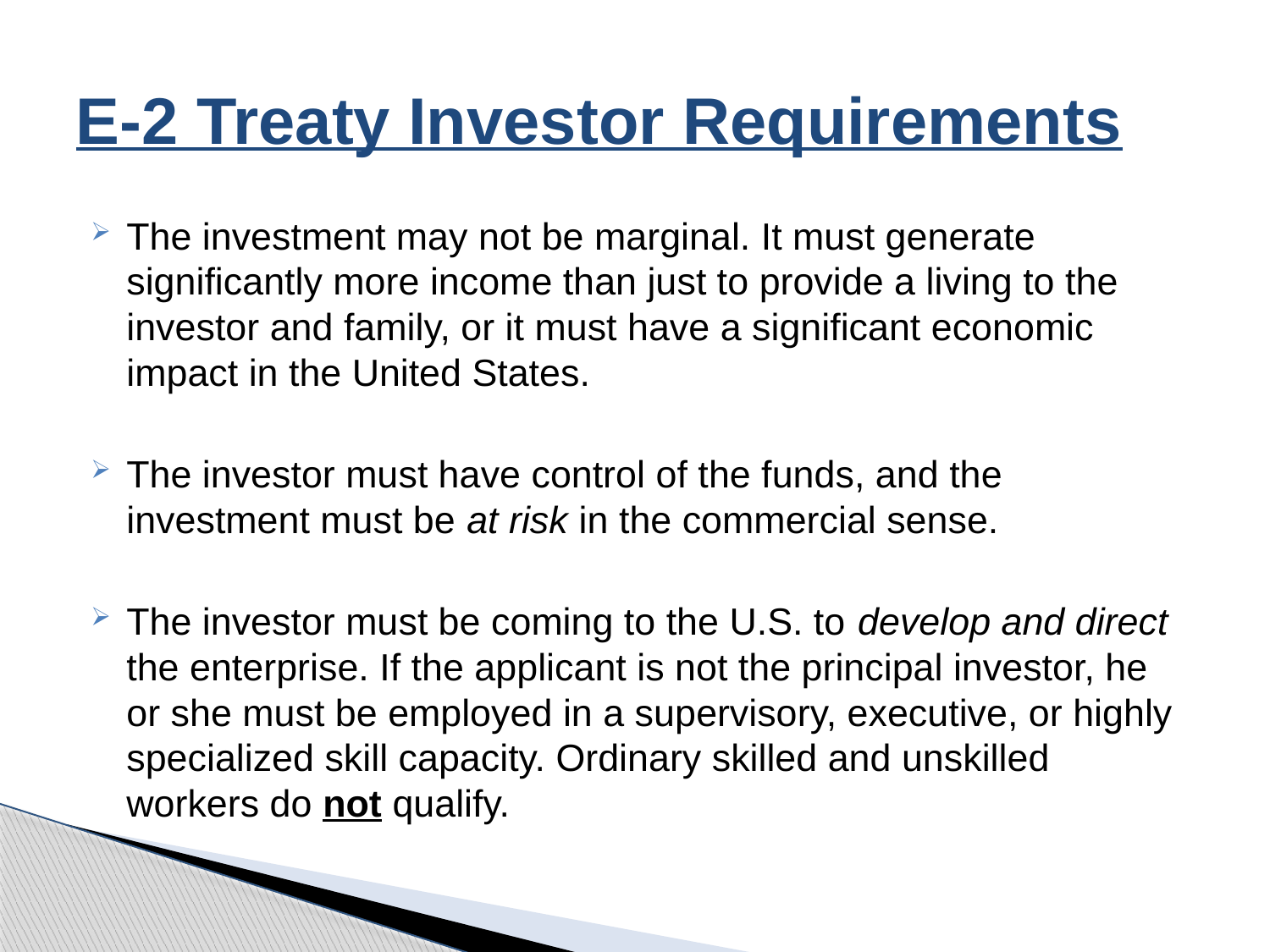

# E-2 Treaty Investor Requirements
The investment may not be marginal. It must generate significantly more income than just to provide a living to the investor and family, or it must have a significant economic impact in the United States.

The investor must have control of the funds, and the investment must be at risk in the commercial sense.

The investor must be coming to the U.S. to develop and direct the enterprise. If the applicant is not the principal investor, he or she must be employed in a supervisory, executive, or highly specialized skill capacity. Ordinary skilled and unskilled workers do not qualify.